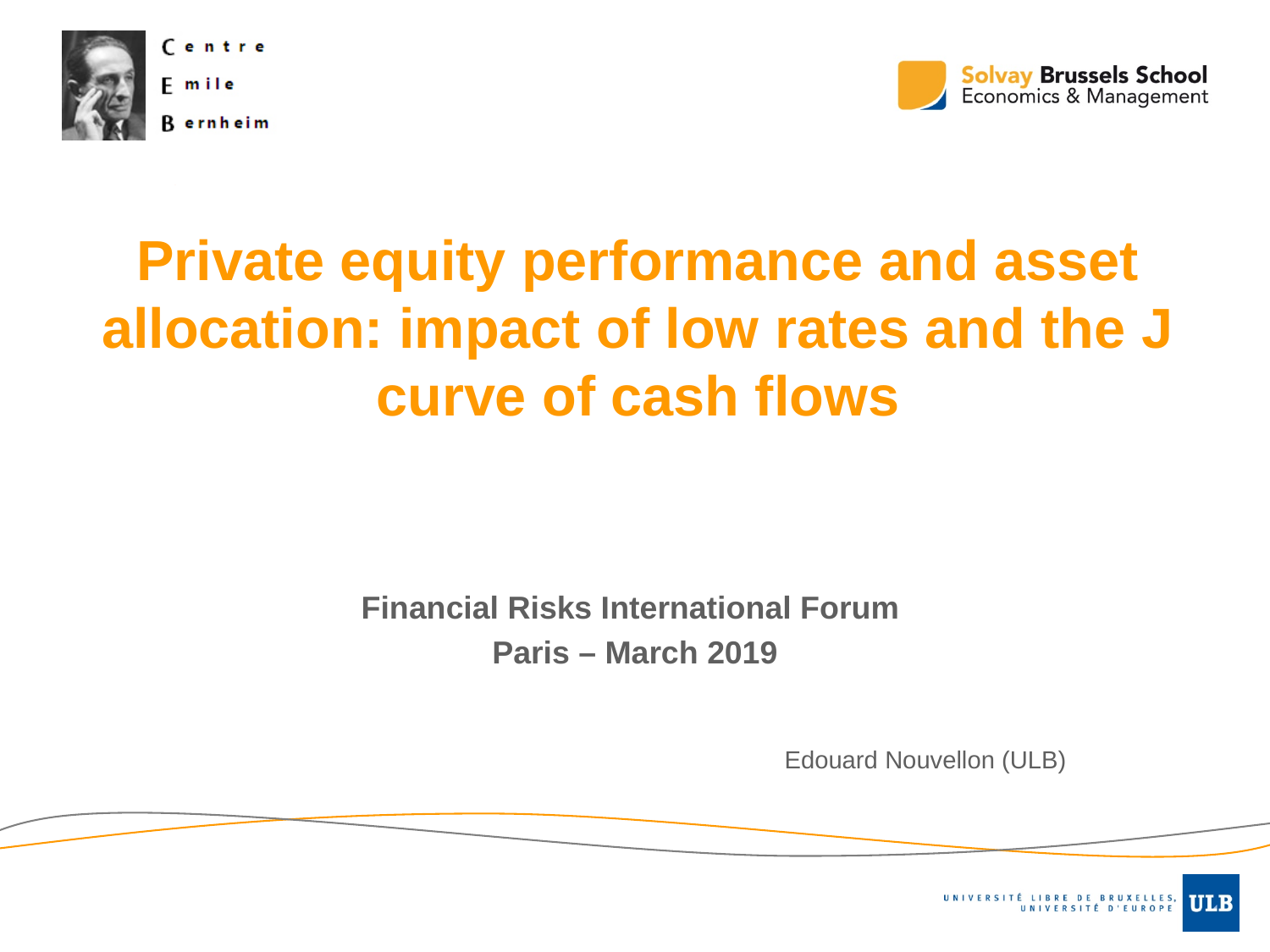

# Private equity performance and asset allocation: impact of low rates and the J curve of cash flows

Financial Risks International Forum
Paris – March 2019

Edouard Nouvellon (ULB)